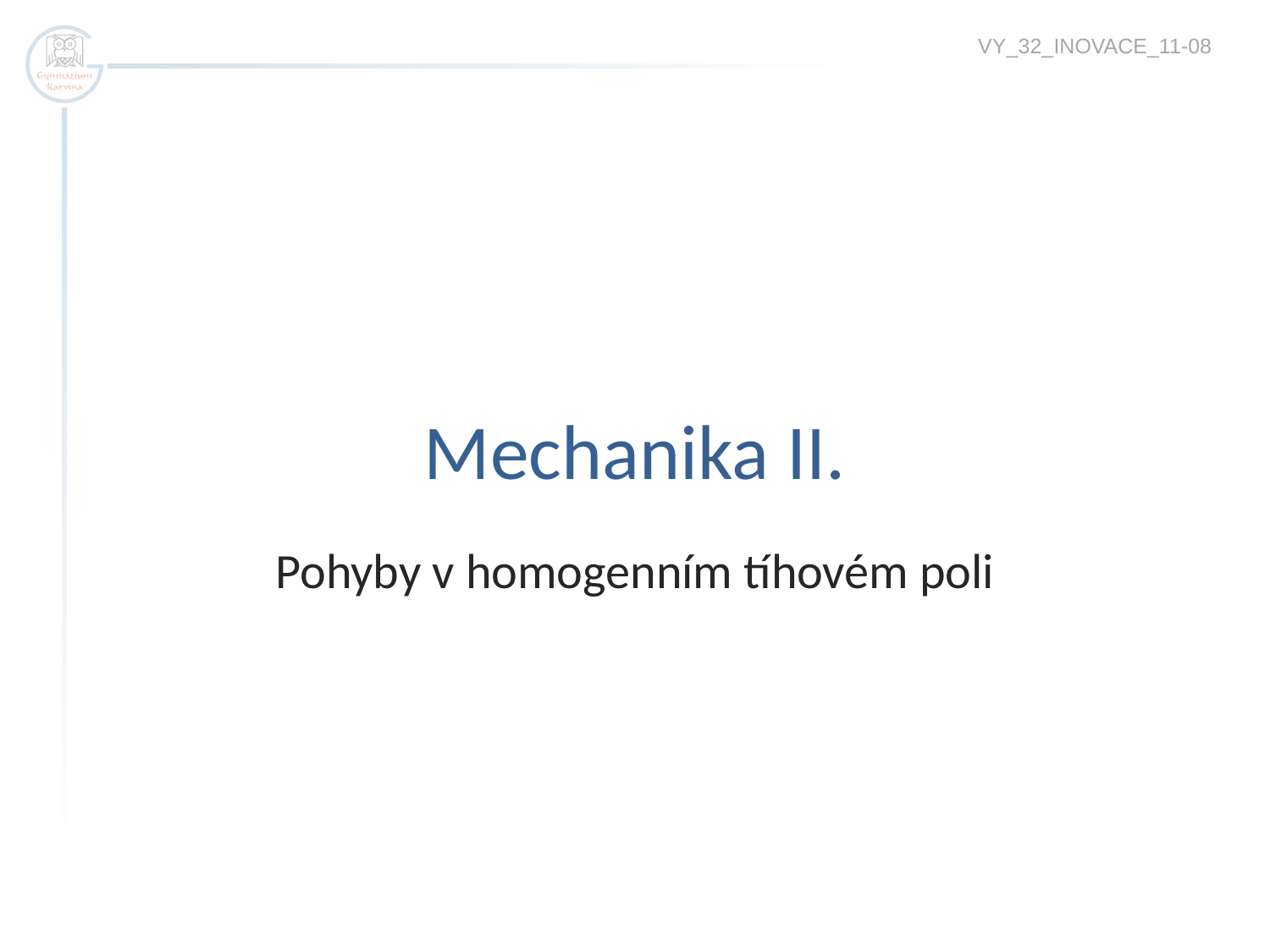

VY_32_INOVACE_11-08
Mechanika II.
Pohyby v homogenním tíhovém poli